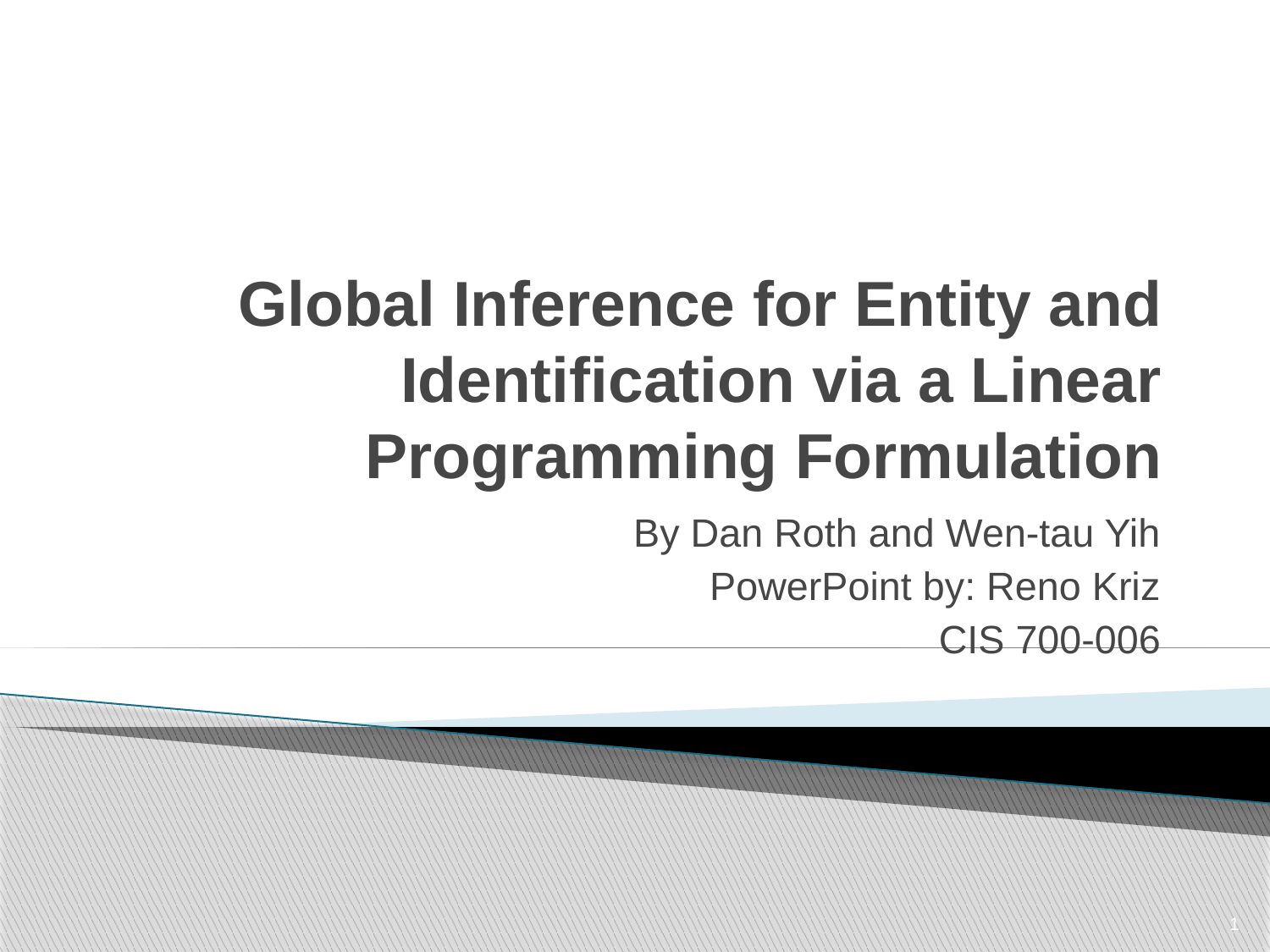

# Global Inference for Entity and Identification via a Linear Programming Formulation
By Dan Roth and Wen-tau Yih
PowerPoint by: Reno Kriz
CIS 700-006
1